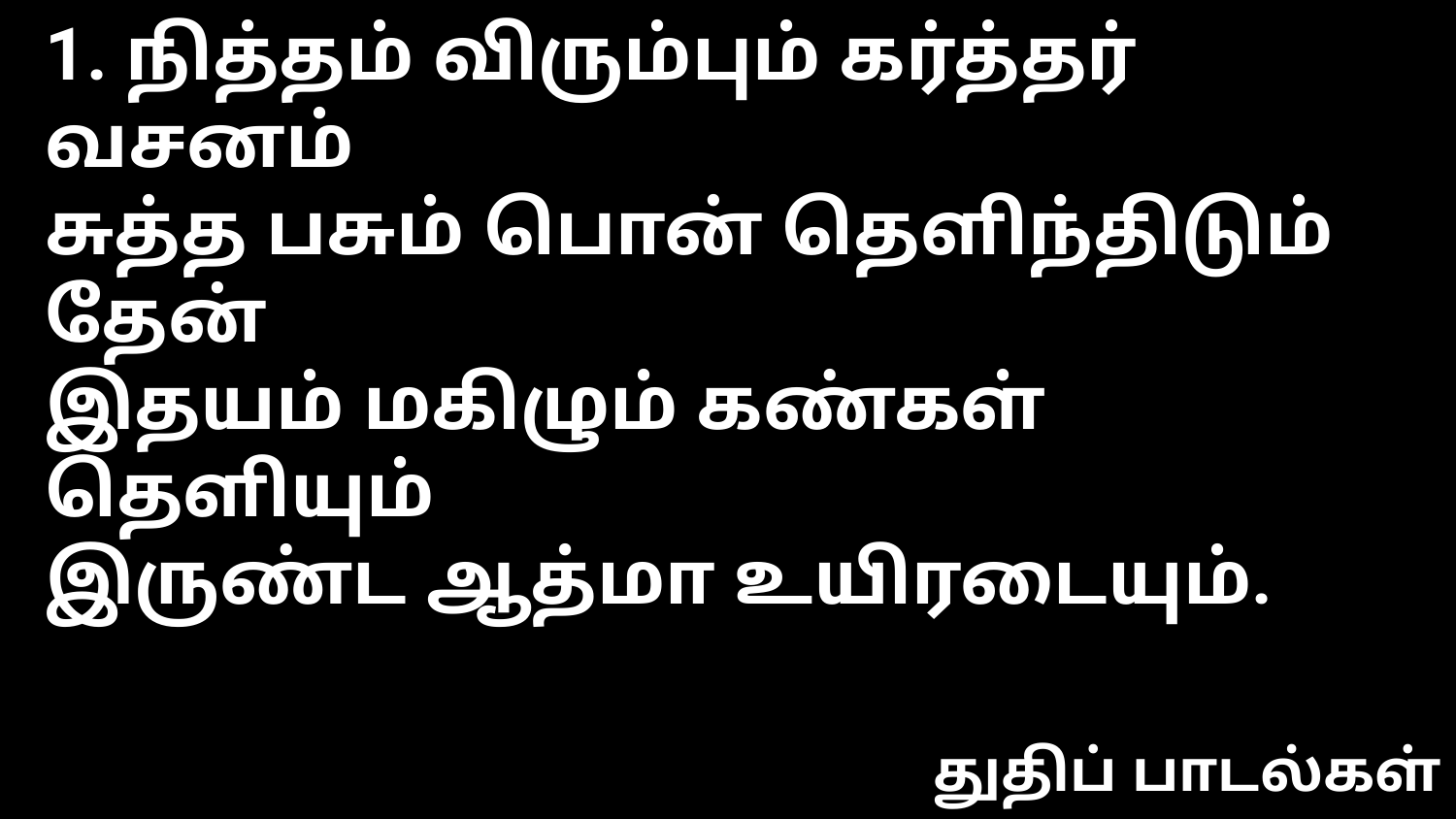

1. நித்தம் விரும்பும் கர்த்தர் வசனம்
சுத்த பசும் பொன் தெளிந்திடும் தேன்
இதயம் மகிழும் கண்கள் தெளியும்
இருண்ட ஆத்மா உயிரடையும்.

துதிப் பாடல்கள்